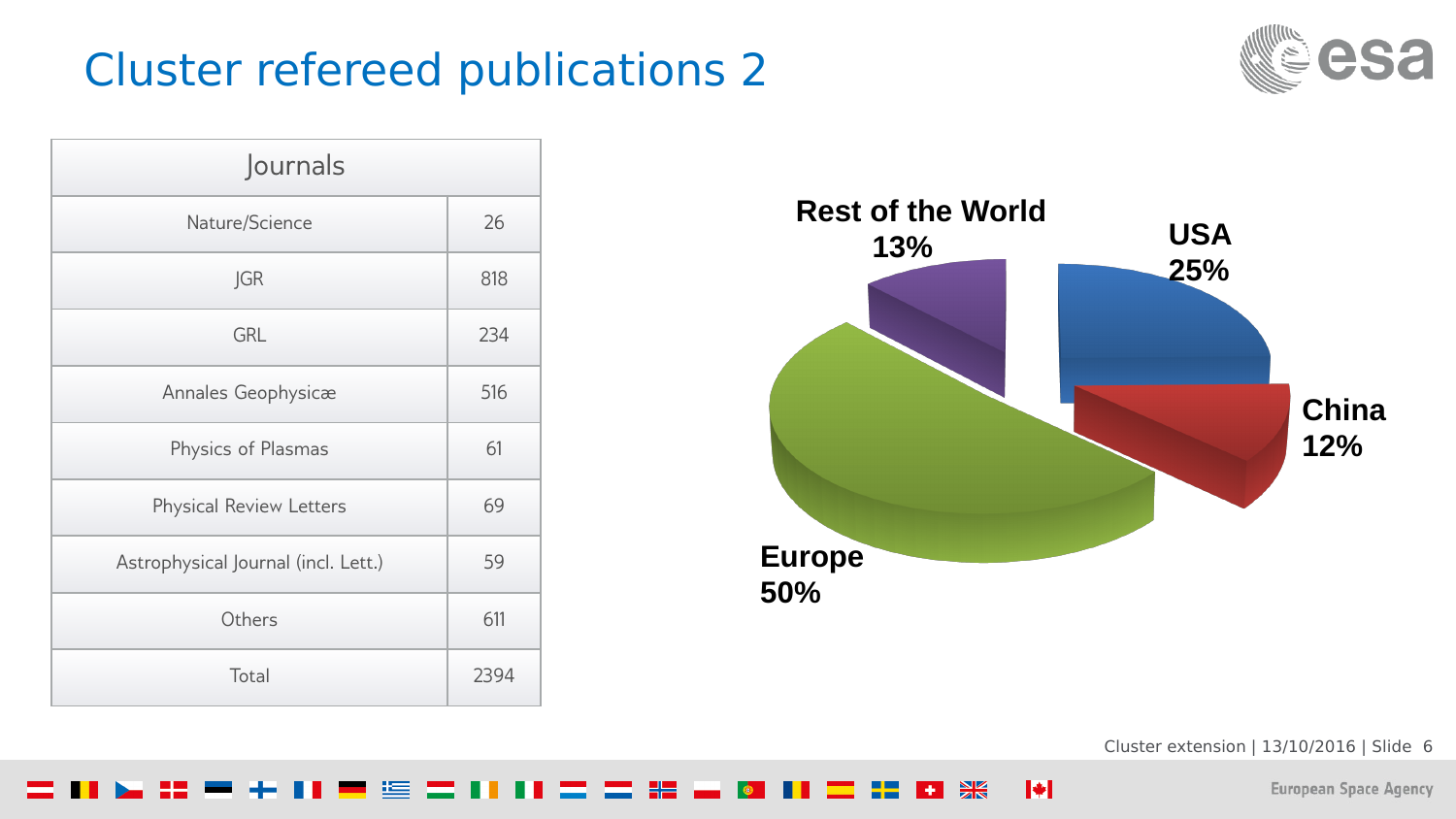

# Cluster refereed publications 2
| Journals |  |
| --- | --- |
| Nature/Science | 26 |
| JGR | 818 |
| GRL | 234 |
| Annales Geophysicae | 516 |
| Physics of Plasmas | 61 |
| Physical Review Letters | 69 |
| Astrophysical Journal (incl. Lett.) | 59 |
| Others | 611 |
| Total | 2394 |
Rest of the World
         13%
USA
25%

[unsupported chart]

China
12%
Europe
50%